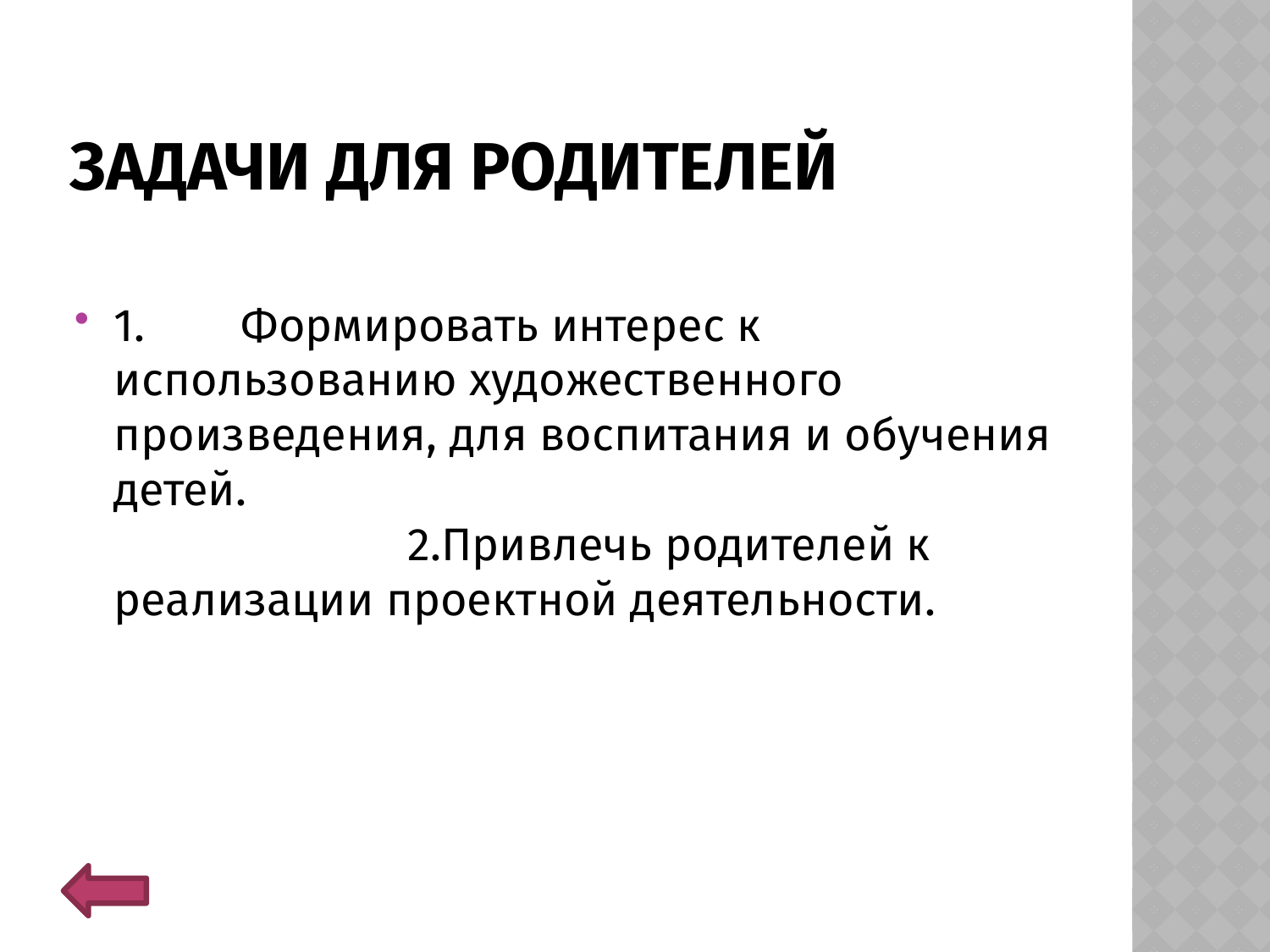

# Задачи для родителей

1.	Формировать интерес к использованию художественного произведения, для воспитания и обучения детей.                                                                                          2.Привлечь родителей к реализации проектной деятельности.